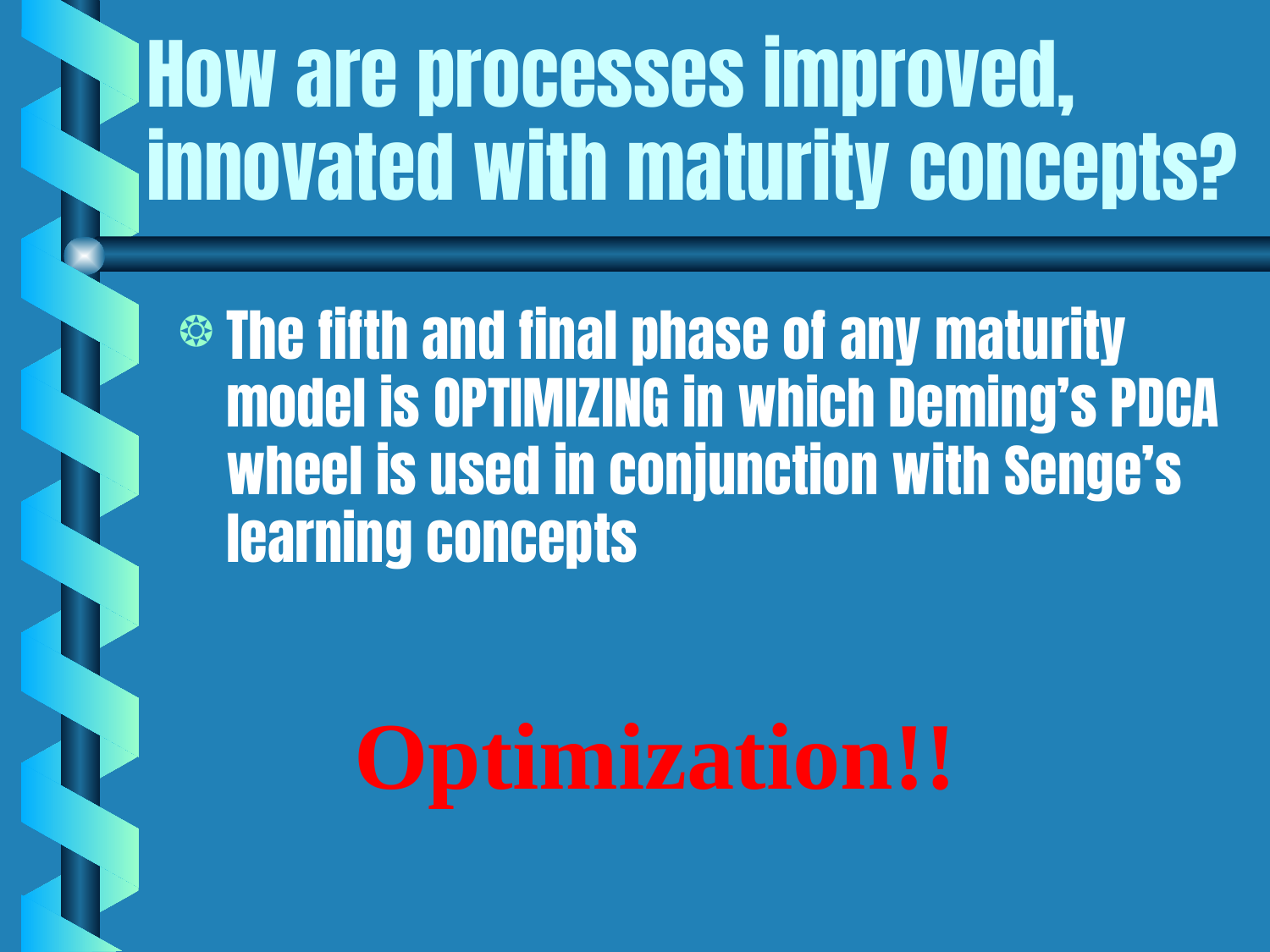

# How are processes improved, innovated with maturity concepts?
The fifth and final phase of any maturity model is OPTIMIZING in which Deming’s PDCA wheel is used in conjunction with Senge’s learning concepts
Optimization!!